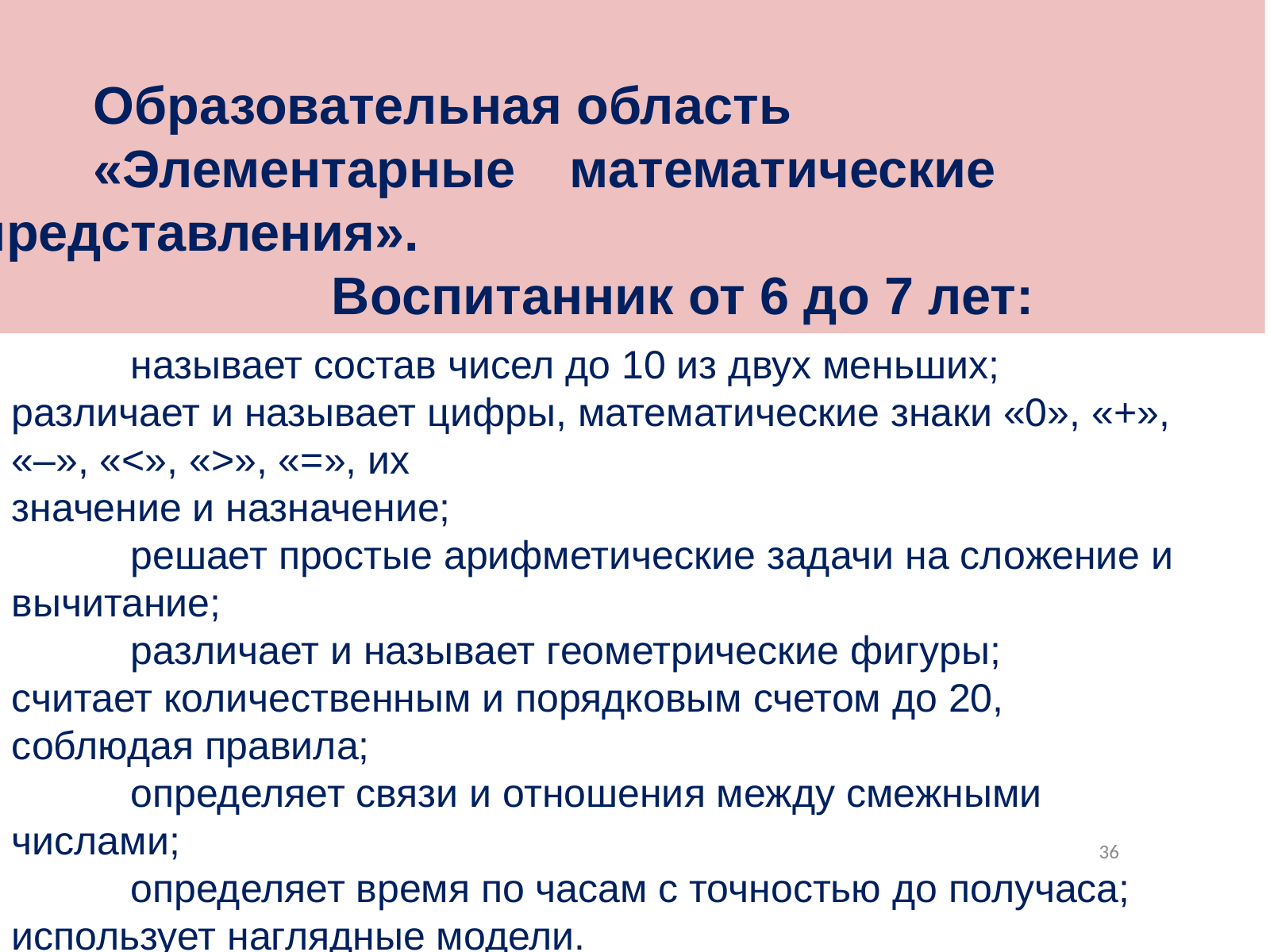

Образовательная область
 	«Элементарные 	математические 	представления».
	 		Воспитанник от 6 до 7 лет:

	называет состав чисел до 10 из двух меньших;
различает и называет цифры, математические знаки «0», «+», «–», «<», «>», «=», их
значение и назначение;
	решает простые арифметические задачи на сложение и вычитание;
	различает и называет геометрические фигуры;
считает количественным и порядковым счетом до 20, соблюдая правила;
	определяет связи и отношения между смежными числами;
	определяет время по часам с точностью до получаса;
использует наглядные модели.

36